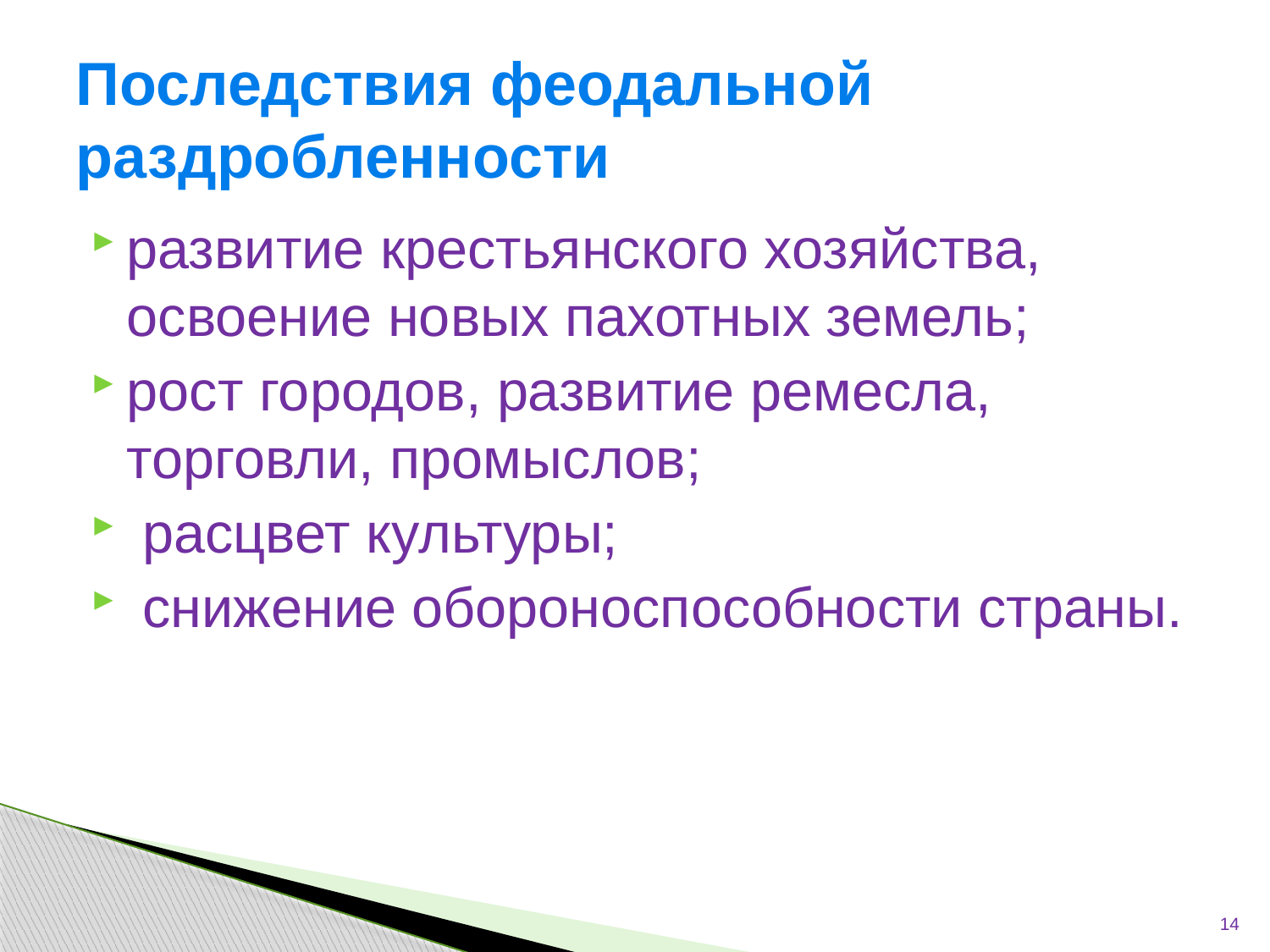

# Последствия феодальной раздробленности
развитие крестьянского хозяйства, освоение новых пахотных земель;
рост городов, развитие ремесла, торговли, промыслов;
 расцвет культуры;
 снижение обороноспособности страны.
14